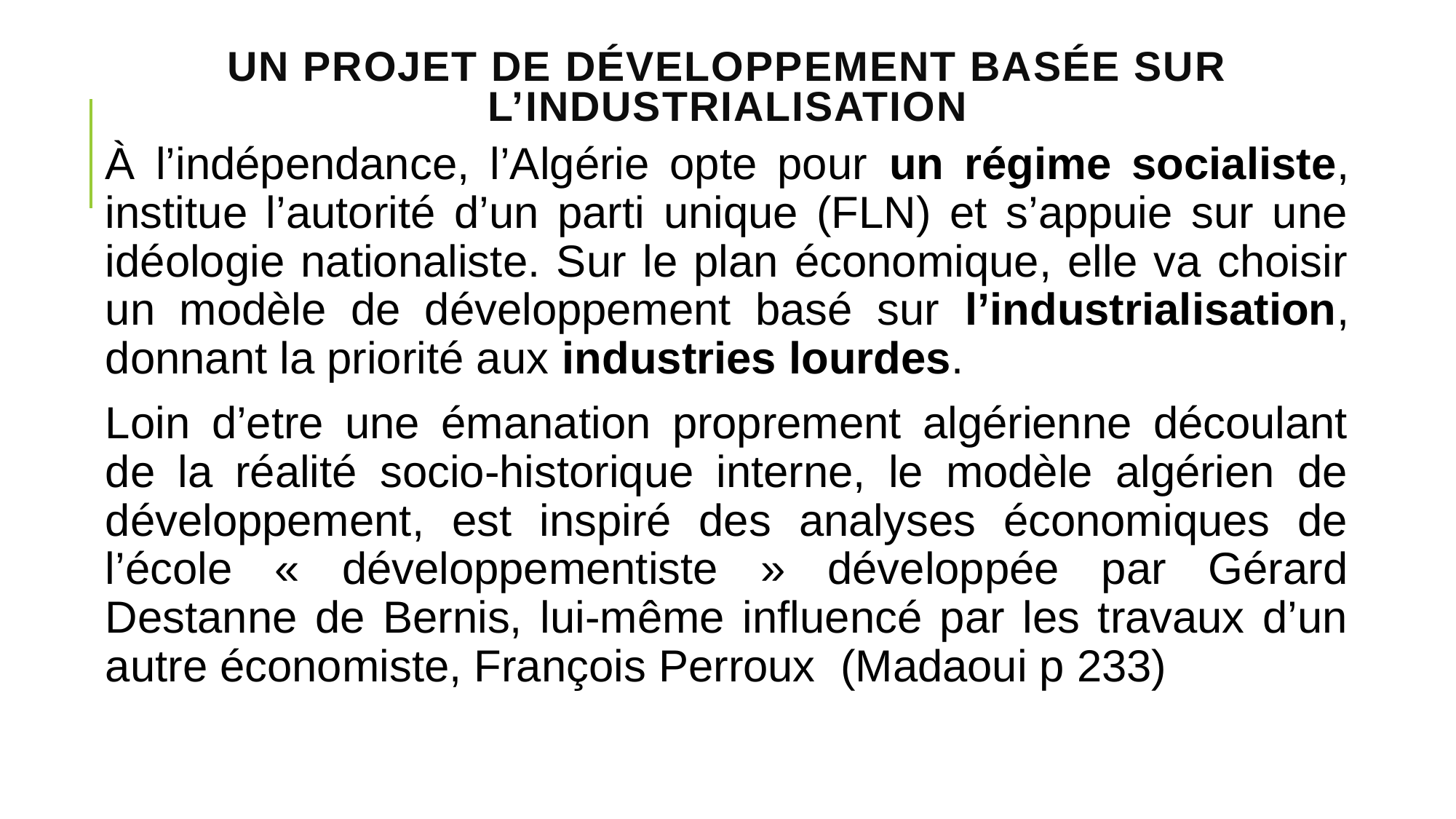

# Un projet de développement basée sur l’industrialisation
À l’indépendance, l’Algérie opte pour un régime socialiste, institue l’autorité d’un parti unique (FLN) et s’appuie sur une idéologie nationaliste. Sur le plan économique, elle va choisir un modèle de développement basé sur l’industrialisation, donnant la priorité aux industries lourdes.
Loin d’etre une émanation proprement algérienne découlant de la réalité socio-historique interne, le modèle algérien de développement, est inspiré des analyses économiques de l’école « développementiste » développée par Gérard Destanne de Bernis, lui-même influencé par les travaux d’un autre économiste, François Perroux  (Madaoui p 233)